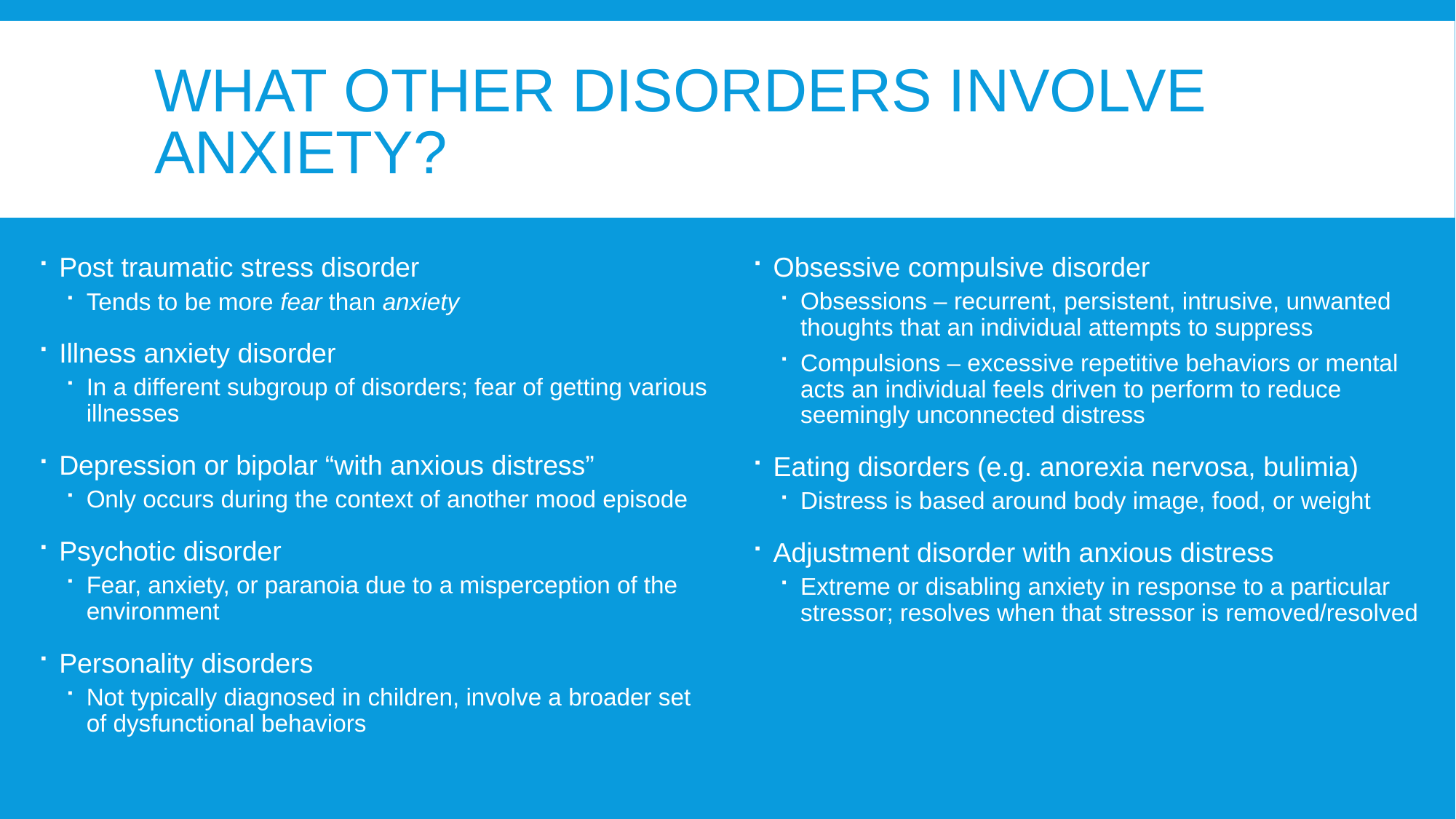

# What other disorders involve anxiety?
Post traumatic stress disorder
Tends to be more fear than anxiety
Illness anxiety disorder
In a different subgroup of disorders; fear of getting various illnesses
Depression or bipolar “with anxious distress”
Only occurs during the context of another mood episode
Psychotic disorder
Fear, anxiety, or paranoia due to a misperception of the environment
Personality disorders
Not typically diagnosed in children, involve a broader set of dysfunctional behaviors

Obsessive compulsive disorder
Obsessions – recurrent, persistent, intrusive, unwanted thoughts that an individual attempts to suppress
Compulsions – excessive repetitive behaviors or mental acts an individual feels driven to perform to reduce seemingly unconnected distress
Eating disorders (e.g. anorexia nervosa, bulimia)
Distress is based around body image, food, or weight
Adjustment disorder with anxious distress
Extreme or disabling anxiety in response to a particular stressor; resolves when that stressor is removed/resolved